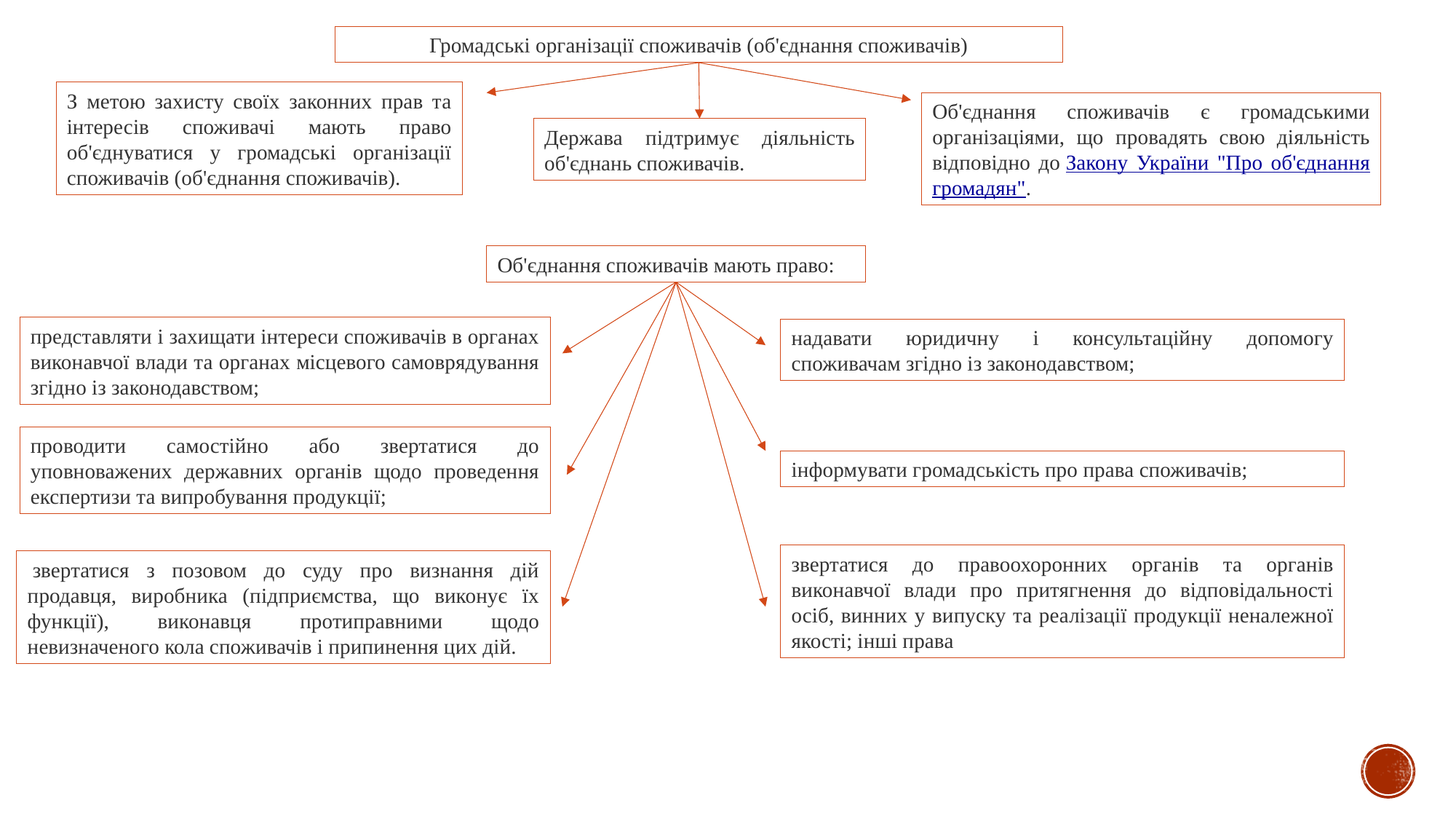

Громадські організації споживачів (об'єднання споживачів)
З метою захисту своїх законних прав та інтересів споживачі мають право об'єднуватися у громадські організації споживачів (об'єднання споживачів).
Об'єднання споживачів є громадськими організаціями, що провадять свою діяльність відповідно до Закону України "Про об'єднання громадян".
Держава підтримує діяльність об'єднань споживачів.
Об'єднання споживачів мають право:
представляти і захищати інтереси споживачів в органах виконавчої влади та органах місцевого самоврядування згідно із законодавством;
надавати юридичну і консультаційну допомогу споживачам згідно із законодавством;
проводити самостійно або звертатися до уповноважених державних органів щодо проведення експертизи та випробування продукції;
інформувати громадськість про права споживачів;
звертатися до правоохоронних органів та органів виконавчої влади про притягнення до відповідальності осіб, винних у випуску та реалізації продукції неналежної якості; інші права
 звертатися з позовом до суду про визнання дій продавця, виробника (підприємства, що виконує їх функції), виконавця протиправними щодо невизначеного кола споживачів і припинення цих дій.